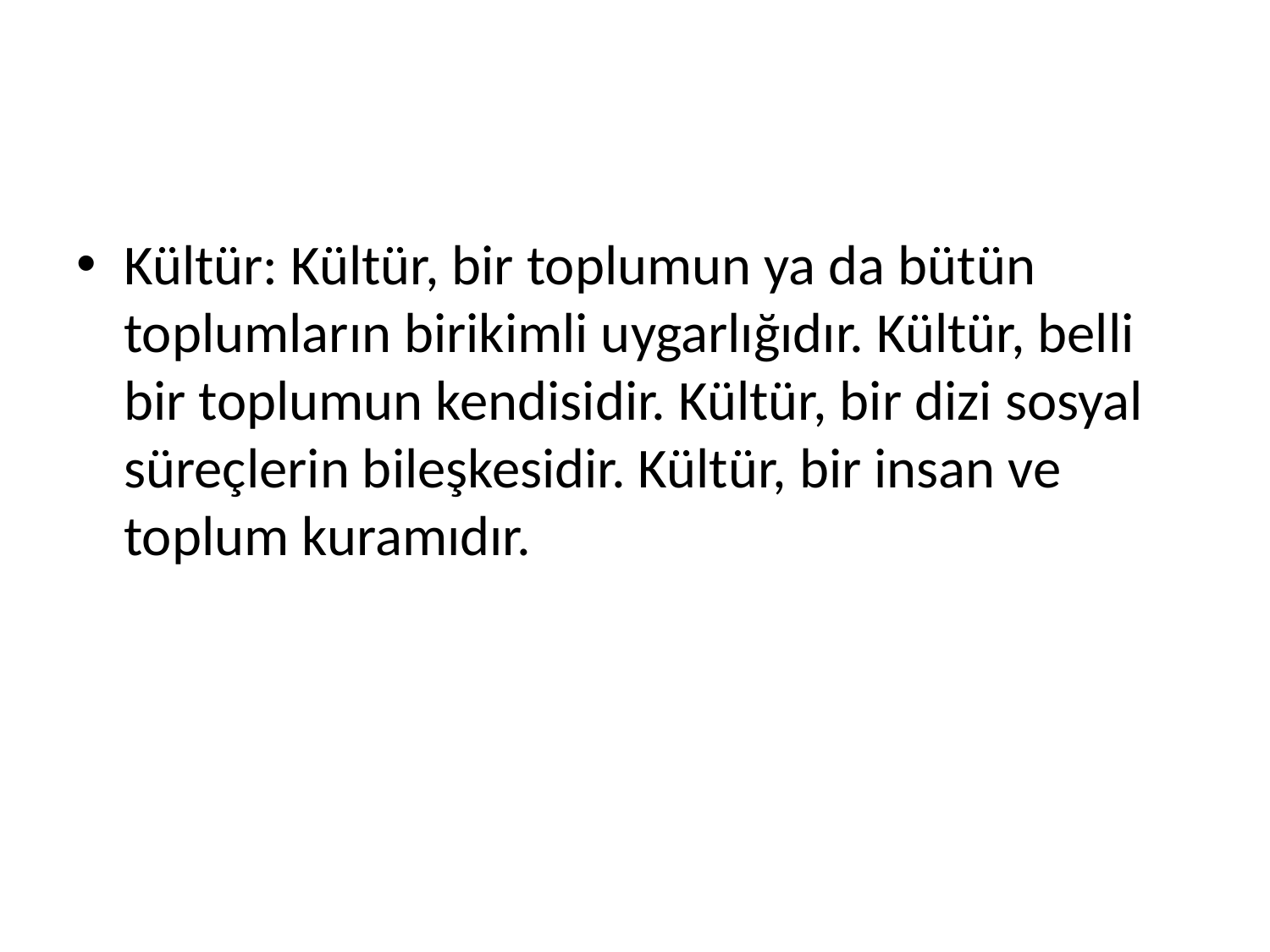

#
Kültür: Kültür, bir toplumun ya da bütün toplumların birikimli uygarlığıdır. Kültür, belli bir toplumun kendisidir. Kültür, bir dizi sosyal süreçlerin bileşkesidir. Kültür, bir insan ve toplum kuramıdır.